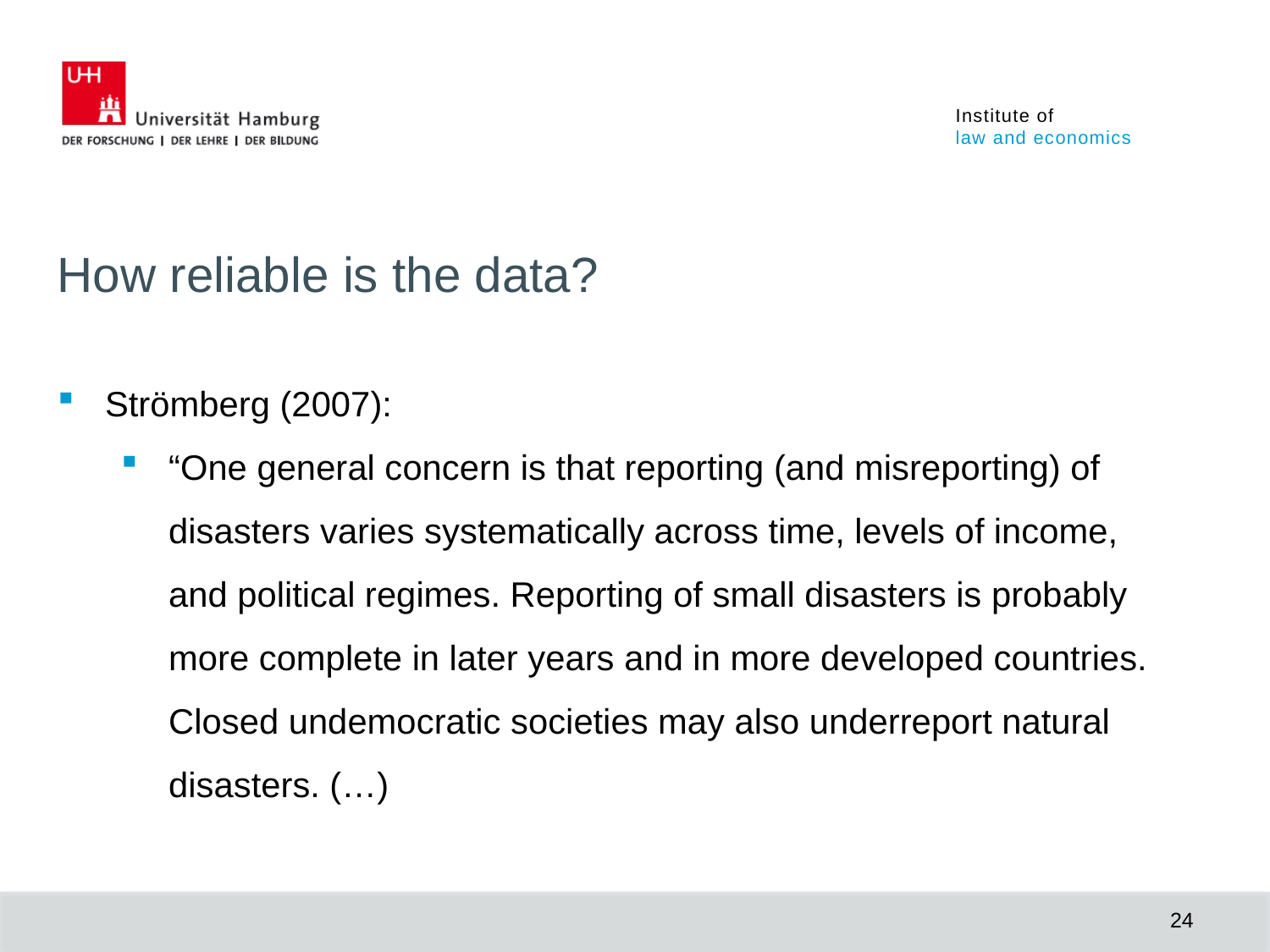

How reliable is the data?
Strömberg (2007):
“One general concern is that reporting (and misreporting) of disasters varies systematically across time, levels of income, and political regimes. Reporting of small disasters is probably more complete in later years and in more developed countries. Closed undemocratic societies may also underreport natural disasters. (…)
24